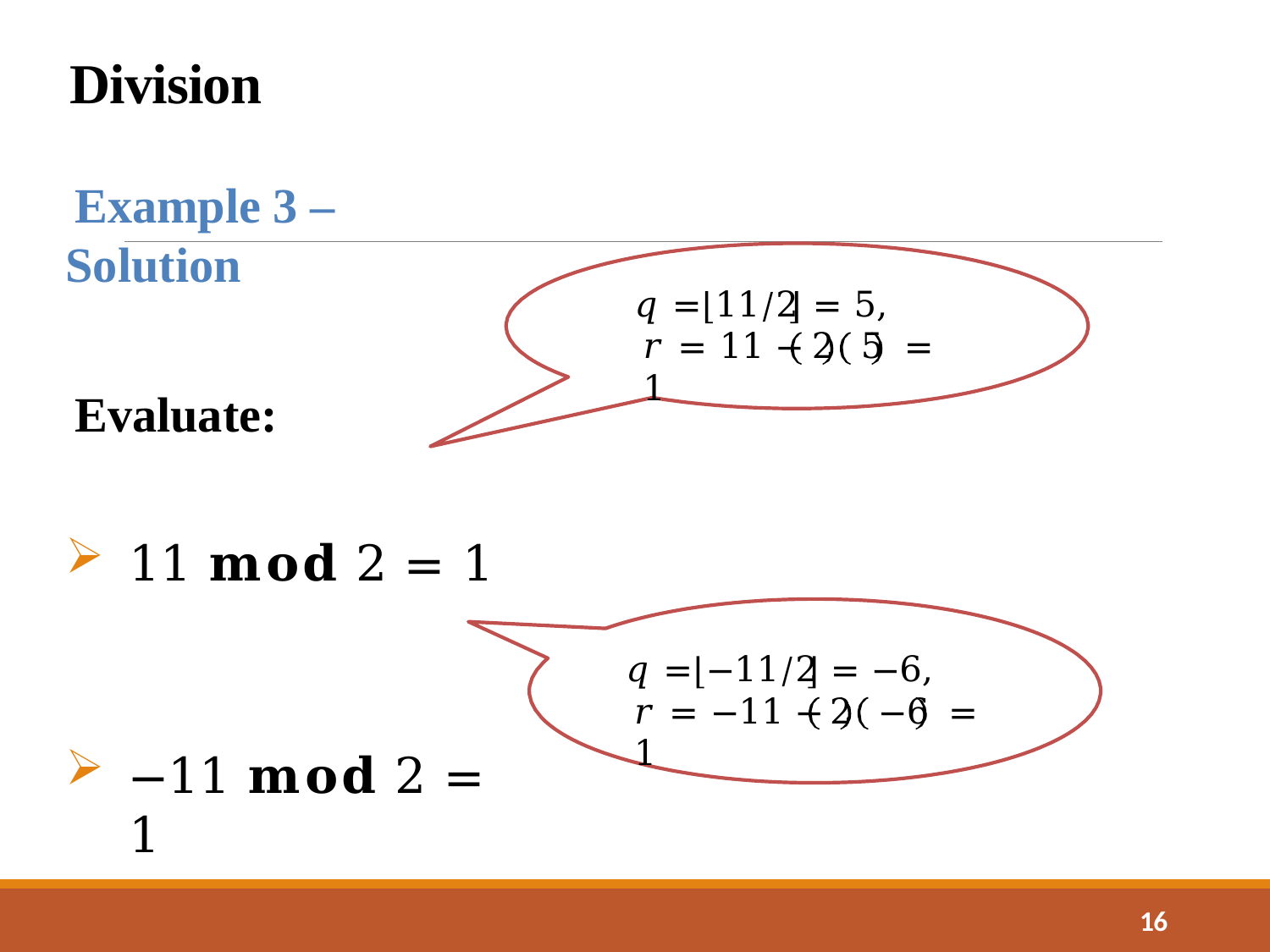

# Division
Example 3 – Solution

Evaluate:

11 𝐦𝐨𝐝 2 = 1

−11 𝐦𝐨𝐝 2 = 1

𝑞 =	11/2	= 5,
𝑟 = 11 −	2	5	= 1

𝑞 =	−11/2	= −6,
𝑟 = −11 −	2	−6	= 1
16